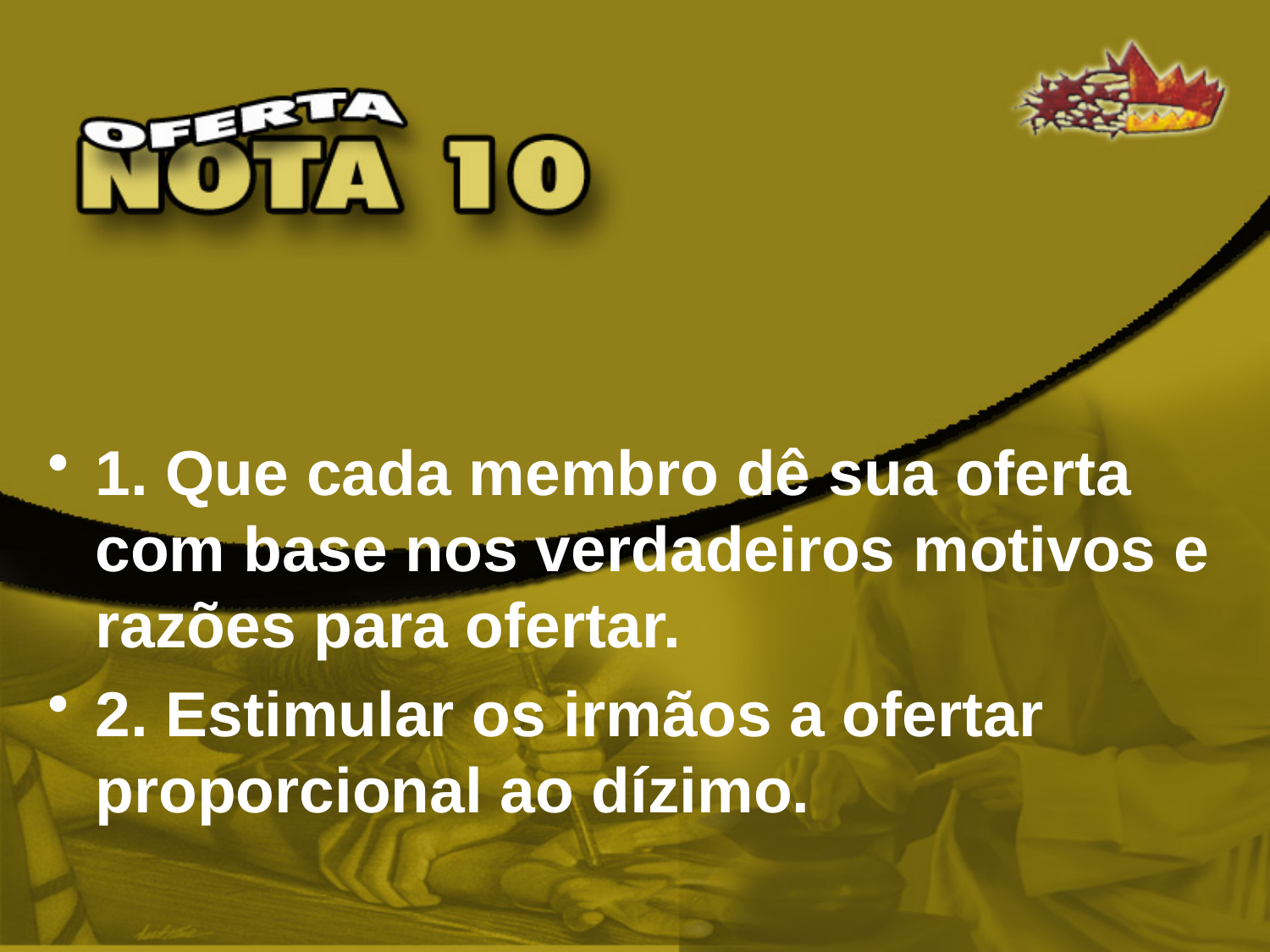

1. Que cada membro dê sua oferta com base nos verdadeiros motivos e razões para ofertar.
2. Estimular os irmãos a ofertar proporcional ao dízimo.